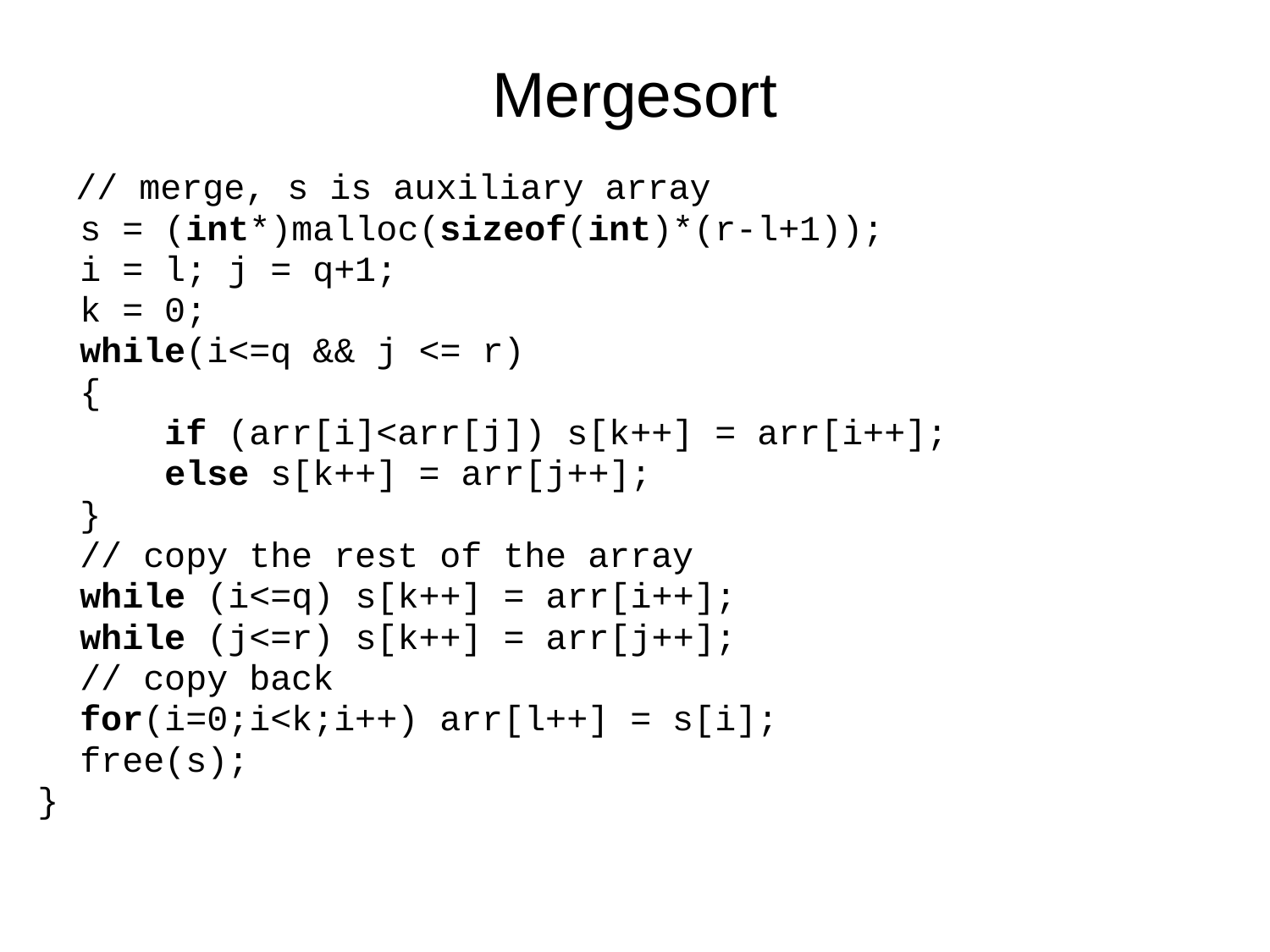

# Mergesort
   // merge, s is auxiliary array
  s = (int*)malloc(sizeof(int)*(r-l+1));
  i = l; j = q+1;
  k = 0;
  while(i<=q && j <= r)
  {
      if (arr[i]<arr[j]) s[k++] = arr[i++];
      else s[k++] = arr[j++];
  }
  // copy the rest of the array
  while (i<=q) s[k++] = arr[i++];
  while (j<=r) s[k++] = arr[j++];
  // copy back
  for(i=0;i<k;i++) arr[l++] = s[i];
  free(s);
}